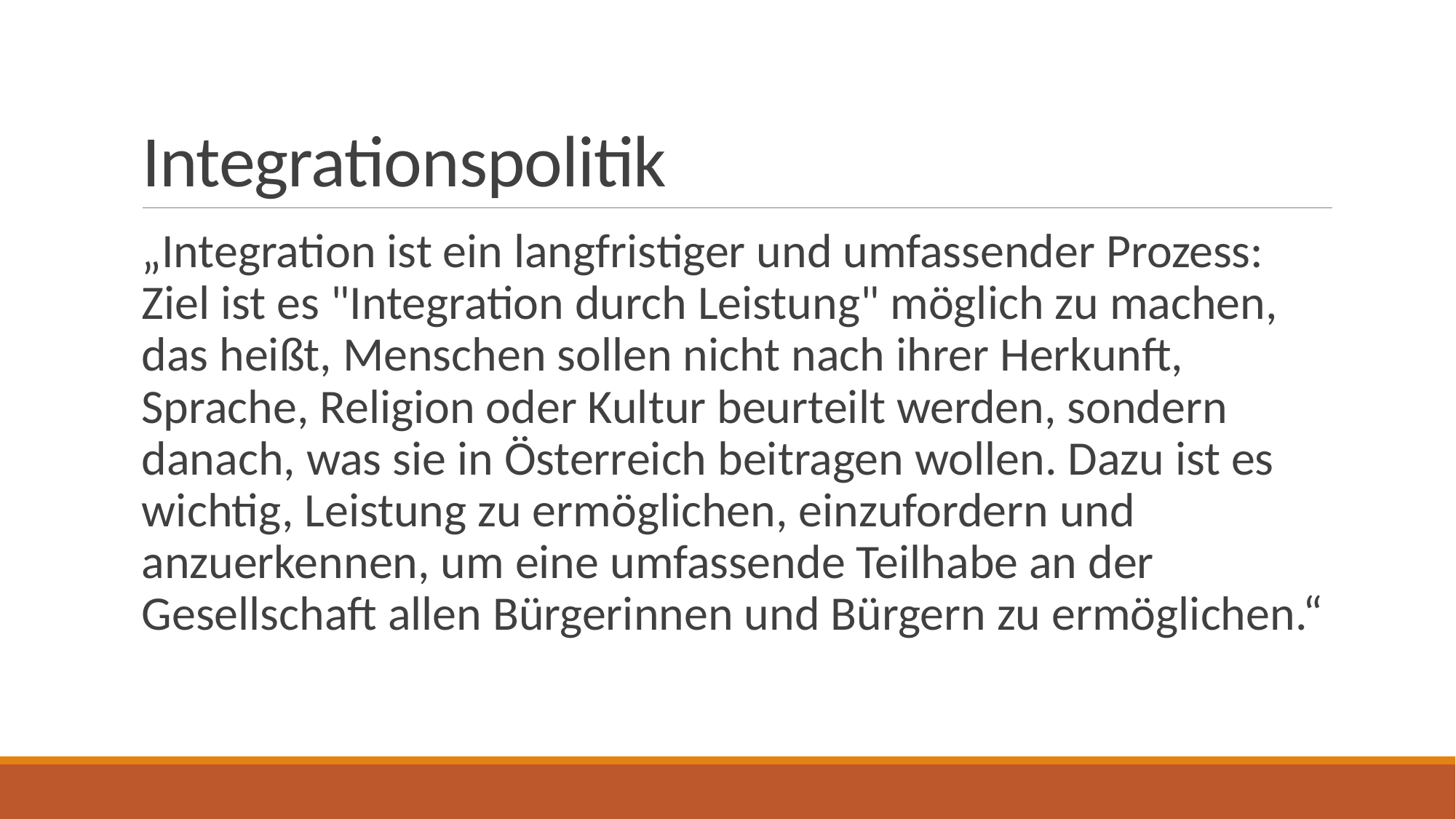

# Integrationspolitik
„Integration ist ein langfristiger und umfassender Prozess: Ziel ist es "Integration durch Leistung" möglich zu machen, das heißt, Menschen sollen nicht nach ihrer Herkunft, Sprache, Religion oder Kultur beurteilt werden, sondern danach, was sie in Österreich beitragen wollen. Dazu ist es wichtig, Leistung zu ermöglichen, einzufordern und anzuerkennen, um eine umfassende Teilhabe an der Gesellschaft allen Bürgerinnen und Bürgern zu ermöglichen.“